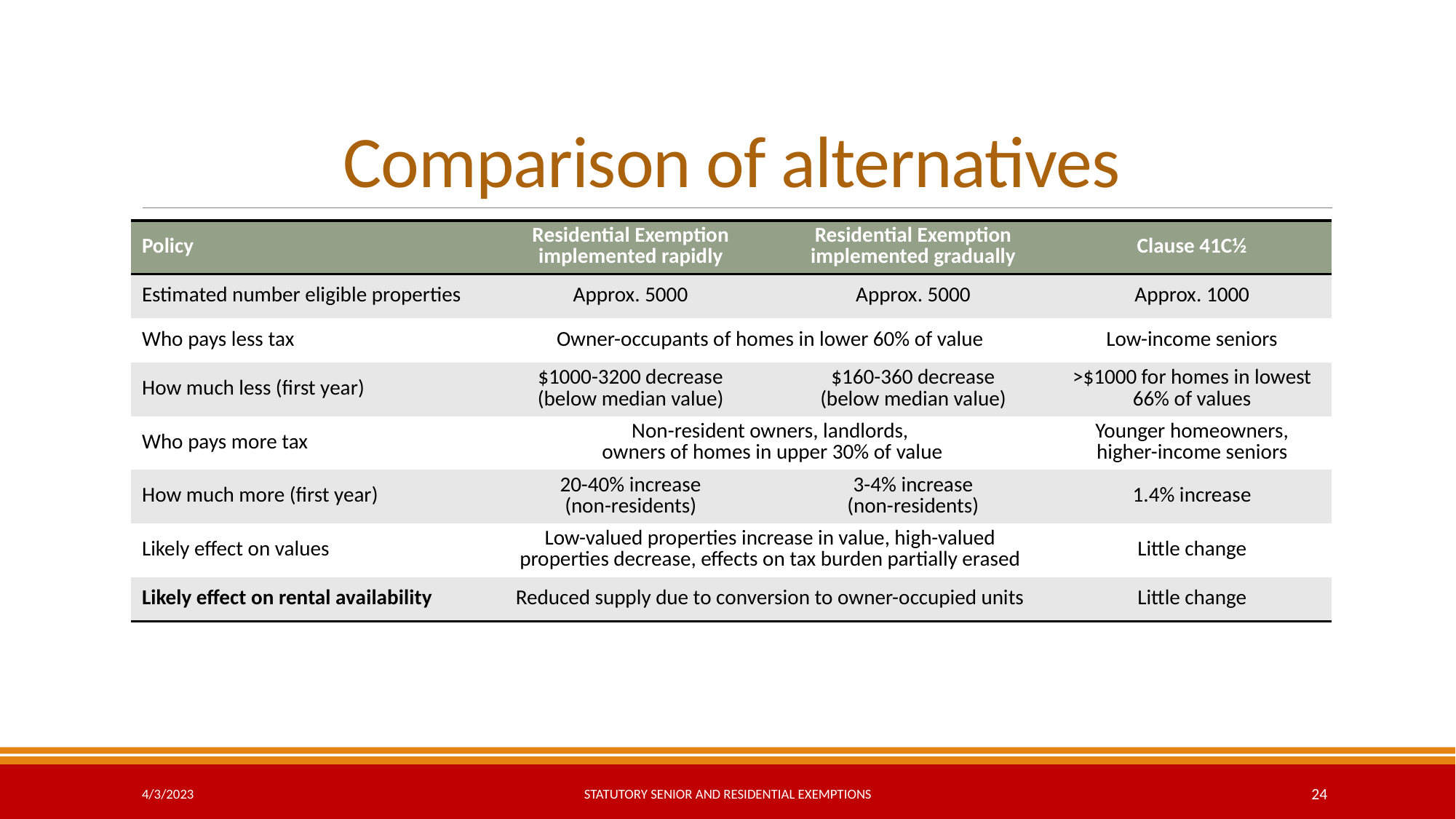

# Comparison of alternatives
| Policy | Residential Exemption implemented rapidly | Residential Exemption implemented gradually | Clause 41C½ |
| --- | --- | --- | --- |
| Estimated number eligible properties | Approx. 5000 | Approx. 5000 | Approx. 1000 |
| Who pays less tax | Owner-occupants of homes in lower 60% of value |  | Low-income seniors |
| How much less (first year) | $1000-3200 decrease (below median value) | $160-360 decrease (below median value) | >$1000 for homes in lowest 66% of values |
| Who pays more tax | Non-resident owners, landlords, owners of homes in upper 30% of value |  | Younger homeowners, higher-income seniors |
| How much more (first year) | 20-40% increase (non-residents) | 3-4% increase (non-residents) | 1.4% increase |
| Likely effect on values | Low-valued properties increase in value, high-valued properties decrease, effects on tax burden partially erased |  | Little change |
| Likely effect on rental availability | Reduced supply due to conversion to owner-occupied units |  | Little change |
4/3/2023
Statutory Senior and Residential Exemptions
24